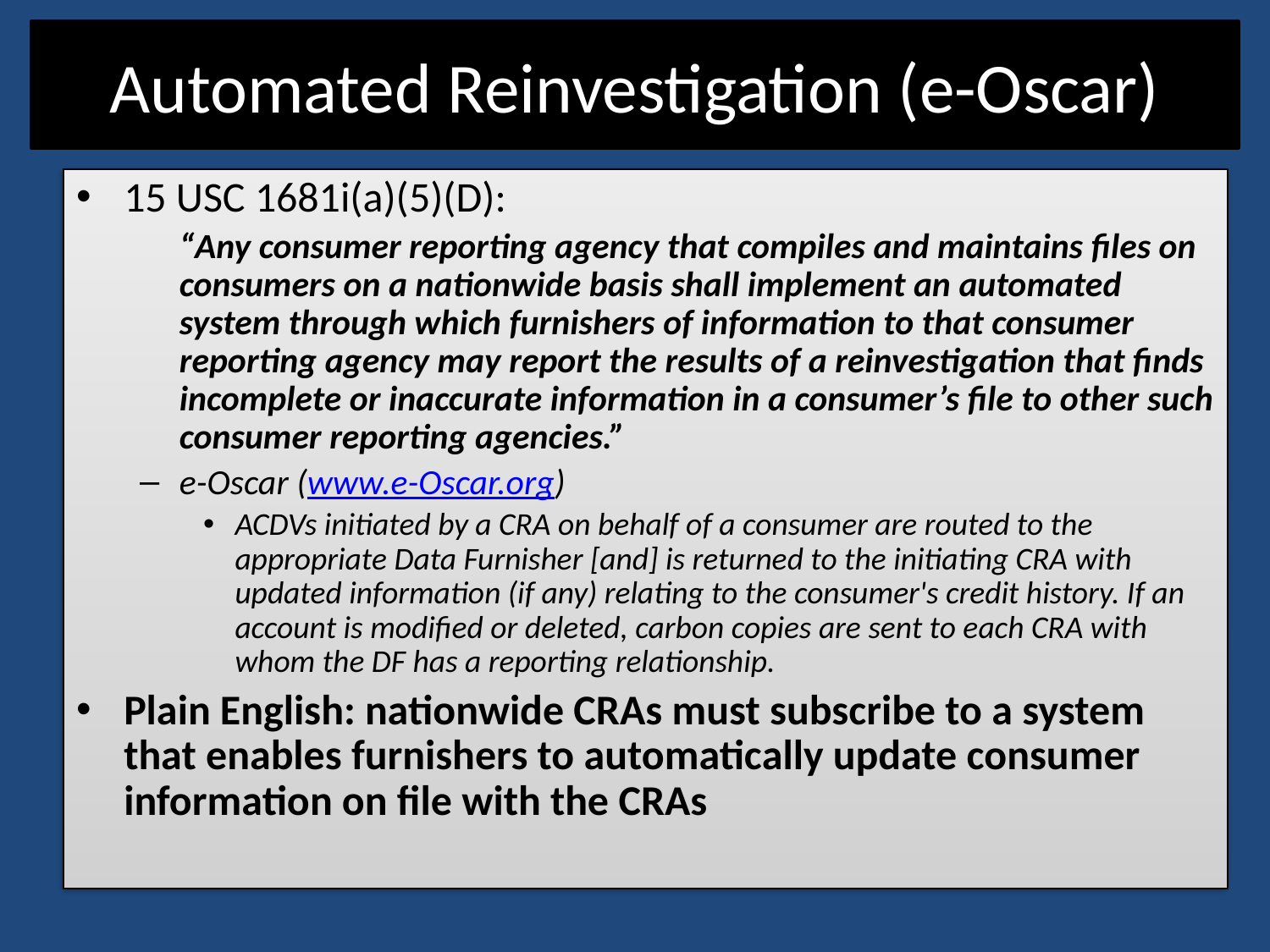

# Automated Reinvestigation (e-Oscar)
15 USC 1681i(a)(5)(D):
	“Any consumer reporting agency that compiles and maintains files on consumers on a nationwide basis shall implement an automated system through which furnishers of information to that consumer reporting agency may report the results of a reinvestigation that finds incomplete or inaccurate information in a consumer’s file to other such consumer reporting agencies.”
e-Oscar (www.e-Oscar.org)
ACDVs initiated by a CRA on behalf of a consumer are routed to the appropriate Data Furnisher [and] is returned to the initiating CRA with updated information (if any) relating to the consumer's credit history. If an account is modified or deleted, carbon copies are sent to each CRA with whom the DF has a reporting relationship.
Plain English: nationwide CRAs must subscribe to a system that enables furnishers to automatically update consumer information on file with the CRAs